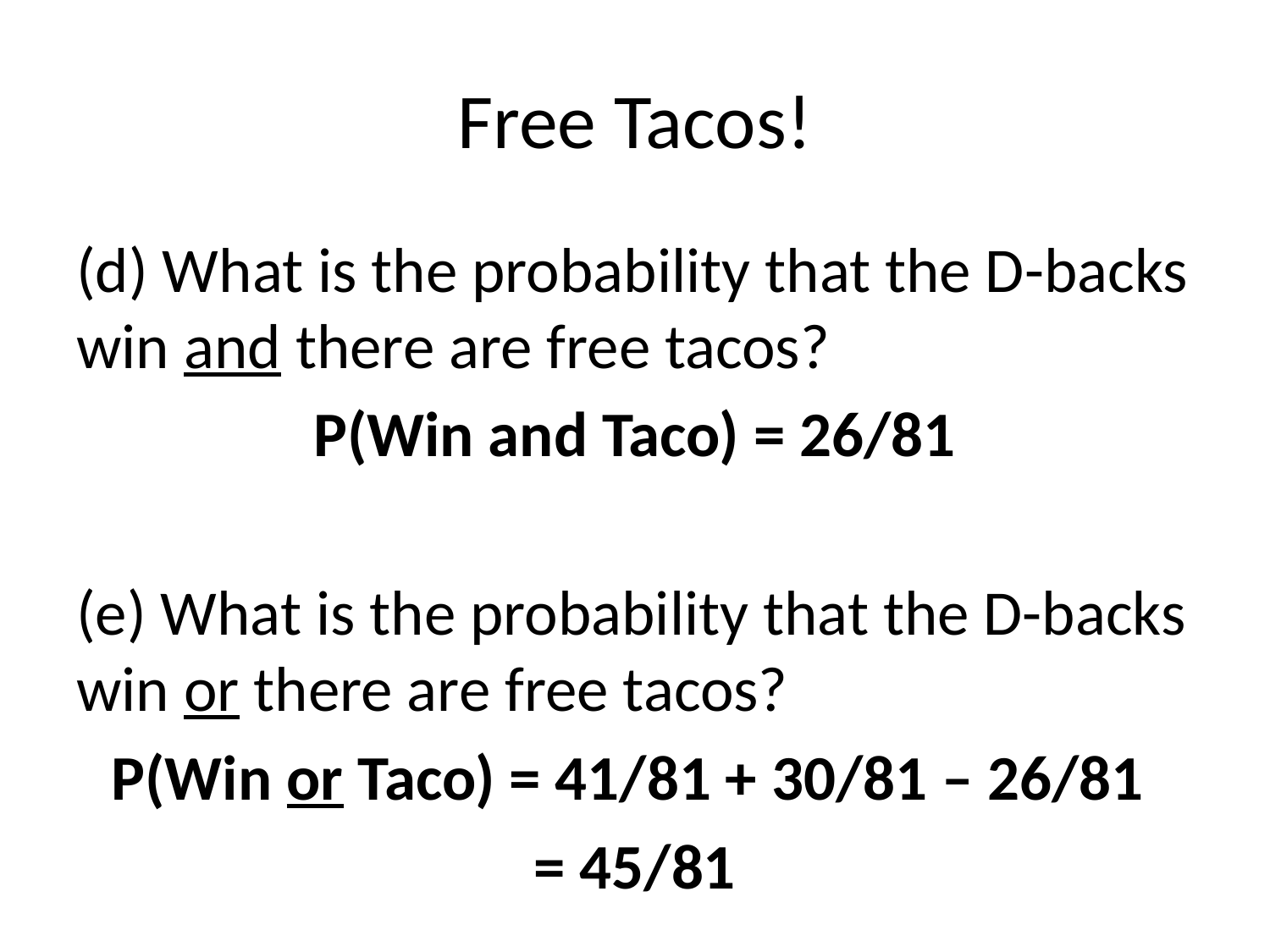

# Free Tacos!
(d) What is the probability that the D-backs win and there are free tacos?
P(Win and Taco) = 26/81

(e) What is the probability that the D-backs win or there are free tacos?
P(Win or Taco) = 41/81 + 30/81 – 26/81
= 45/81